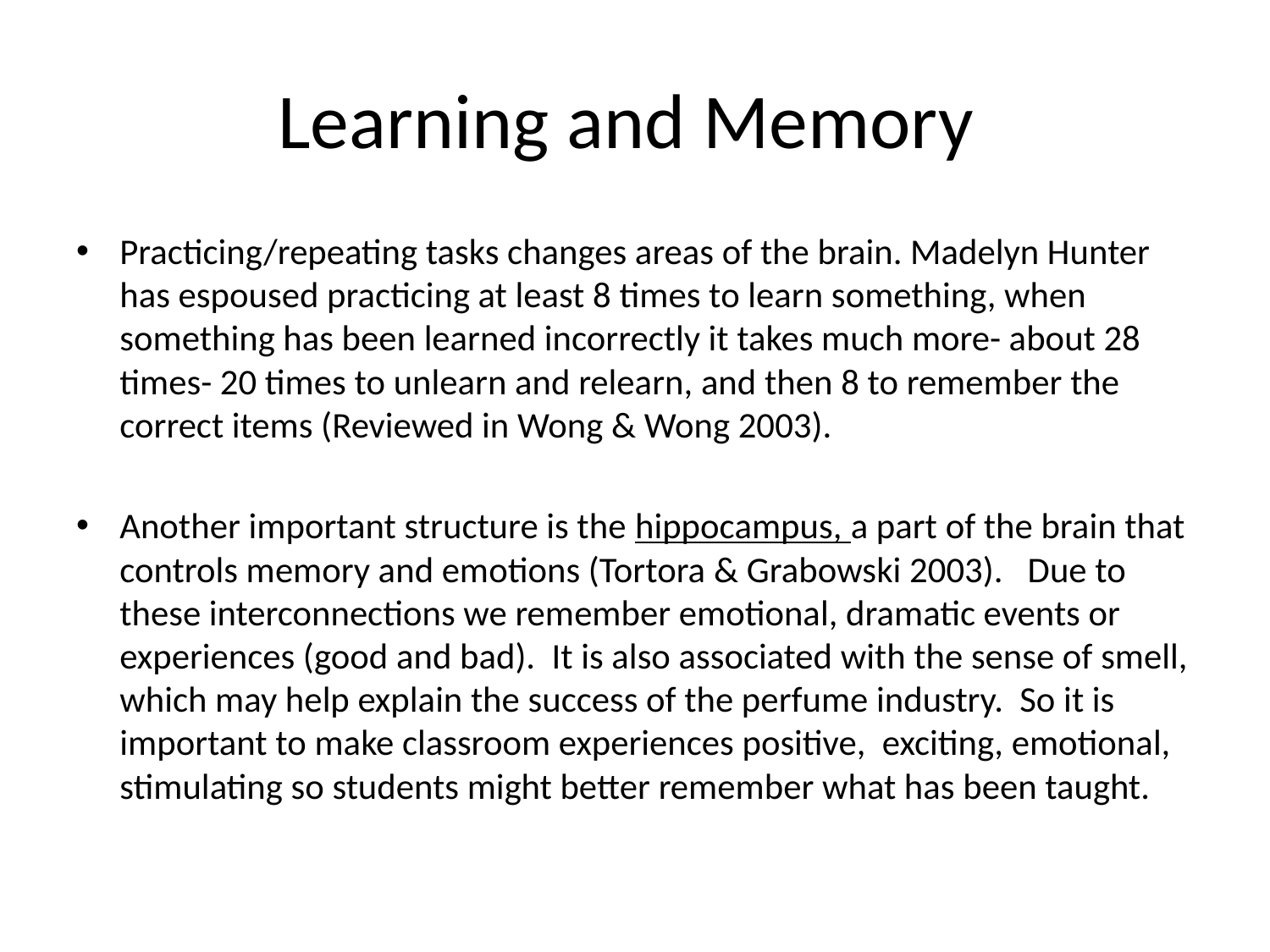

# Learning and Memory
Practicing/repeating tasks changes areas of the brain. Madelyn Hunter has espoused practicing at least 8 times to learn something, when something has been learned incorrectly it takes much more- about 28 times- 20 times to unlearn and relearn, and then 8 to remember the correct items (Reviewed in Wong & Wong 2003).

Another important structure is the hippocampus, a part of the brain that controls memory and emotions (Tortora & Grabowski 2003).   Due to these interconnections we remember emotional, dramatic events or experiences (good and bad).  It is also associated with the sense of smell, which may help explain the success of the perfume industry.  So it is important to make classroom experiences positive,  exciting, emotional, stimulating so students might better remember what has been taught.